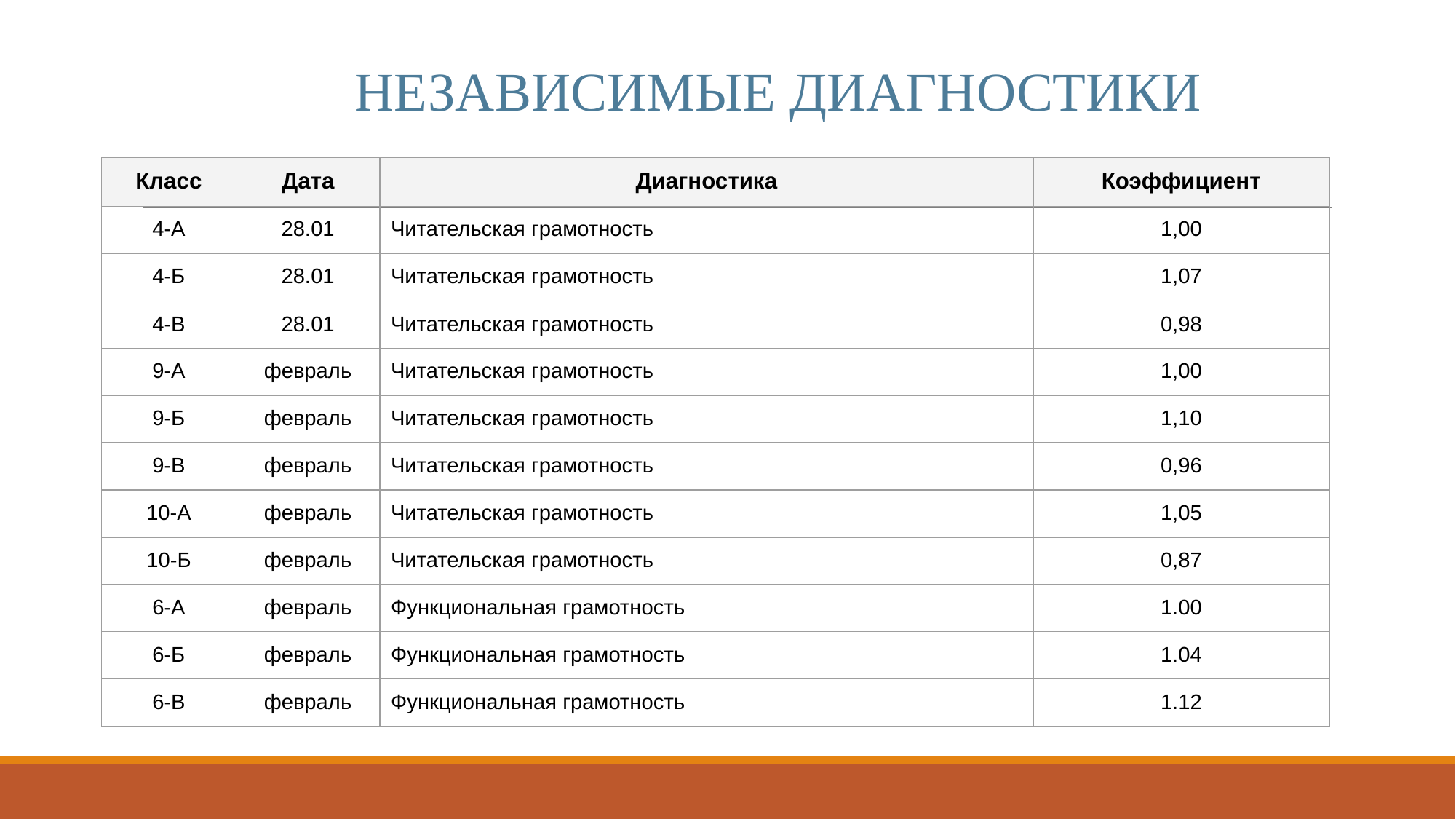

НЕЗАВИСИМЫЕ ДИАГНОСТИКИ
| Класс | Дата | Диагностика | Коэффициент |
| --- | --- | --- | --- |
| 4-А | 28.01 | Читательская грамотность | 1,00 |
| 4-Б | 28.01 | Читательская грамотность | 1,07 |
| 4-В | 28.01 | Читательская грамотность | 0,98 |
| 9-А | февраль | Читательская грамотность | 1,00 |
| 9-Б | февраль | Читательская грамотность | 1,10 |
| 9-В | февраль | Читательская грамотность | 0,96 |
| 10-А | февраль | Читательская грамотность | 1,05 |
| 10-Б | февраль | Читательская грамотность | 0,87 |
| 6-А | февраль | Функциональная грамотность | 1.00 |
| 6-Б | февраль | Функциональная грамотность | 1.04 |
| 6-В | февраль | Функциональная грамотность | 1.12 |